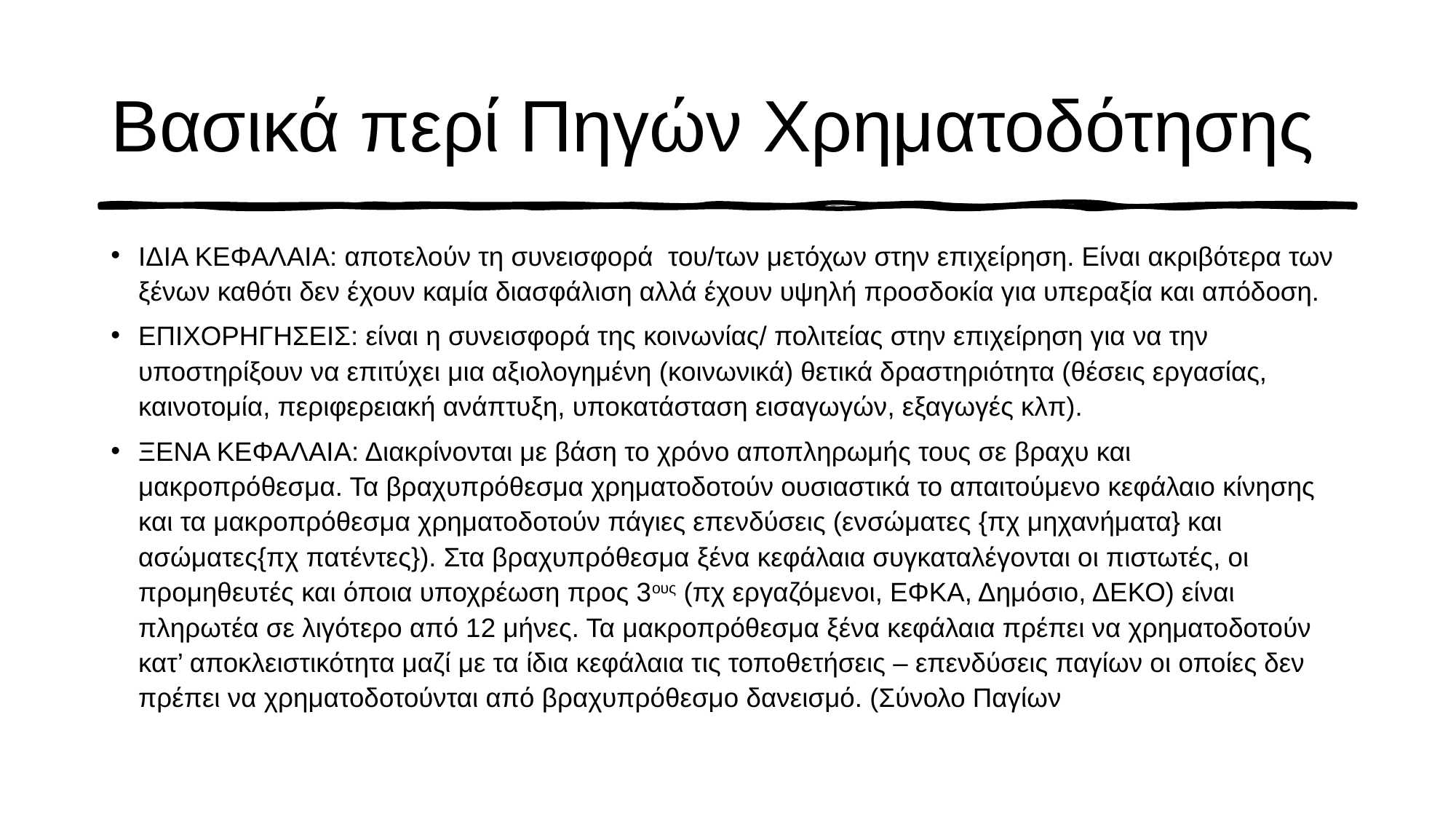

# Βασικά περί Πηγών Χρηματοδότησης
ΙΔΙΑ ΚΕΦΑΛΑΙΑ: αποτελούν τη συνεισφορά  του/των μετόχων στην επιχείρηση. Είναι ακριβότερα των ξένων καθότι δεν έχουν καμία διασφάλιση αλλά έχουν υψηλή προσδοκία για υπεραξία και απόδοση.
ΕΠΙΧΟΡΗΓΗΣΕΙΣ: είναι η συνεισφορά της κοινωνίας/ πολιτείας στην επιχείρηση για να την υποστηρίξουν να επιτύχει μια αξιολογημένη (κοινωνικά) θετικά δραστηριότητα (θέσεις εργασίας, καινοτομία, περιφερειακή ανάπτυξη, υποκατάσταση εισαγωγών, εξαγωγές κλπ).
ΞΕΝΑ ΚΕΦΑΛΑΙΑ: Διακρίνονται με βάση το χρόνο αποπληρωμής τους σε βραχυ και μακροπρόθεσμα. Τα βραχυπρόθεσμα χρηματοδοτούν ουσιαστικά το απαιτούμενο κεφάλαιο κίνησης και τα μακροπρόθεσμα χρηματοδοτούν πάγιες επενδύσεις (ενσώματες {πχ μηχανήματα} και ασώματες{πχ πατέντες}). Στα βραχυπρόθεσμα ξένα κεφάλαια συγκαταλέγονται οι πιστωτές, οι προμηθευτές και όποια υποχρέωση προς 3ους (πχ εργαζόμενοι, ΕΦΚΑ, Δημόσιο, ΔΕΚΟ) είναι πληρωτέα σε λιγότερο από 12 μήνες. Τα μακροπρόθεσμα ξένα κεφάλαια πρέπει να χρηματοδοτούν κατ’ αποκλειστικότητα μαζί με τα ίδια κεφάλαια τις τοποθετήσεις – επενδύσεις παγίων οι οποίες δεν πρέπει να χρηματοδοτούνται από βραχυπρόθεσμο δανεισμό. (Σύνολο Παγίων